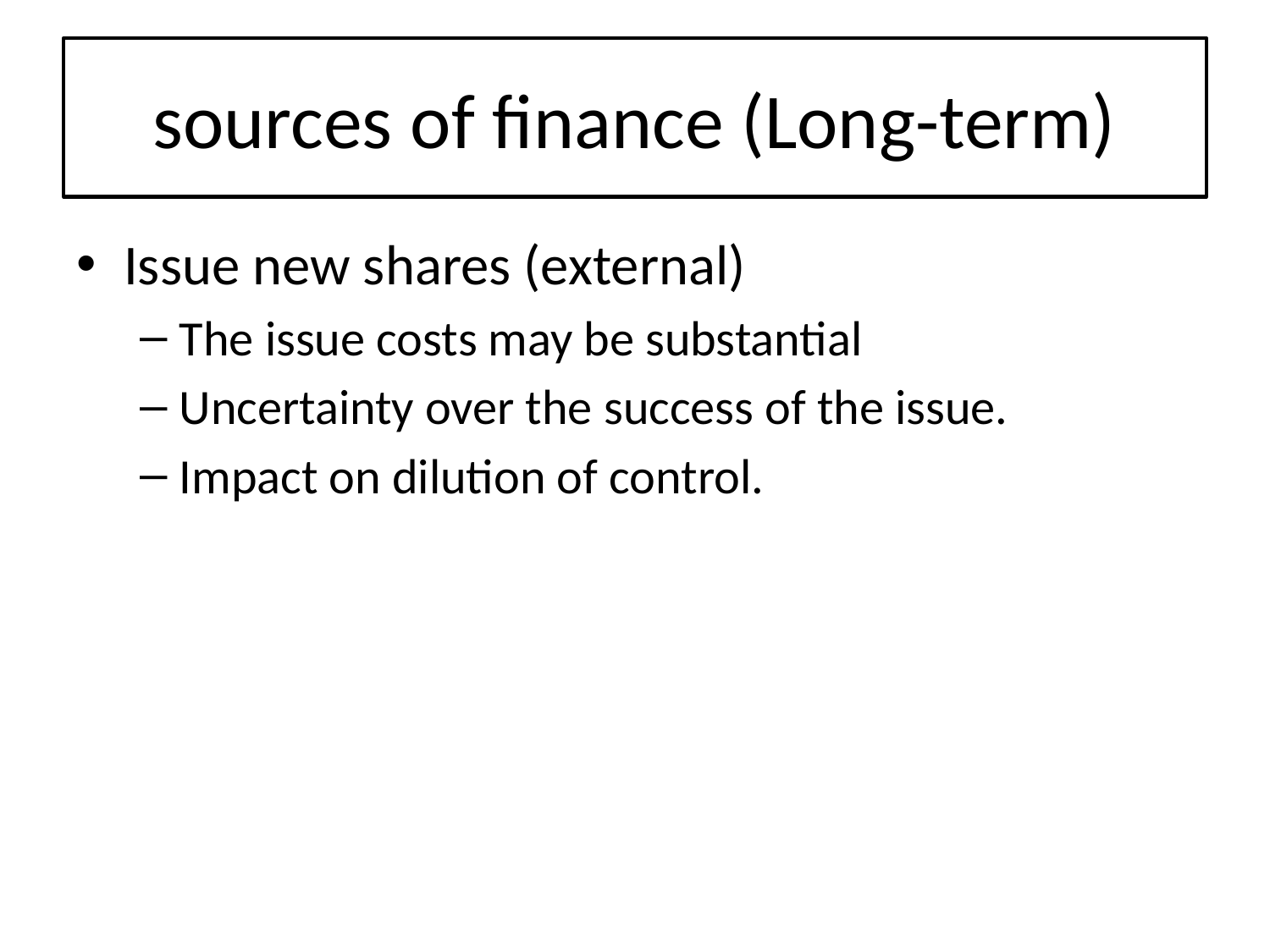

# sources of finance (Long-term)
Issue new shares (external)
The issue costs may be substantial
Uncertainty over the success of the issue.
Impact on dilution of control.